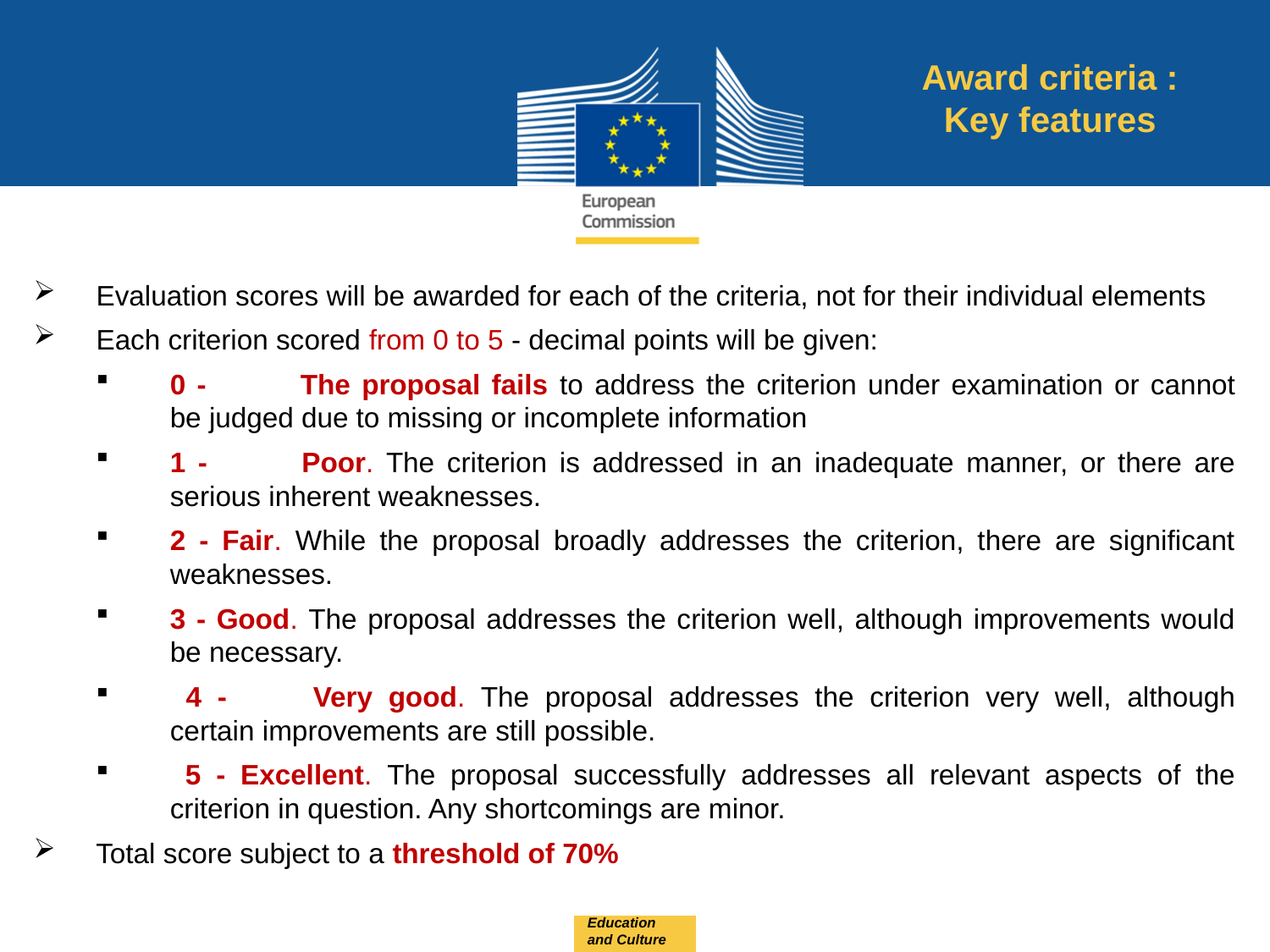

Award criteria :
Key features
Evaluation scores will be awarded for each of the criteria, not for their individual elements
Each criterion scored from 0 to 5 - decimal points will be given:
0 -	The proposal fails to address the criterion under examination or cannot be judged due to missing or incomplete information
1 -	Poor. The criterion is addressed in an inadequate manner, or there are serious inherent weaknesses.
2 - Fair. While the proposal broadly addresses the criterion, there are significant weaknesses.
3 - Good. The proposal addresses the criterion well, although improvements would be necessary.
 4 -	Very good. The proposal addresses the criterion very well, although certain improvements are still possible.
 5 - Excellent. The proposal successfully addresses all relevant aspects of the criterion in question. Any shortcomings are minor.
Total score subject to a threshold of 70%
Education
and Culture